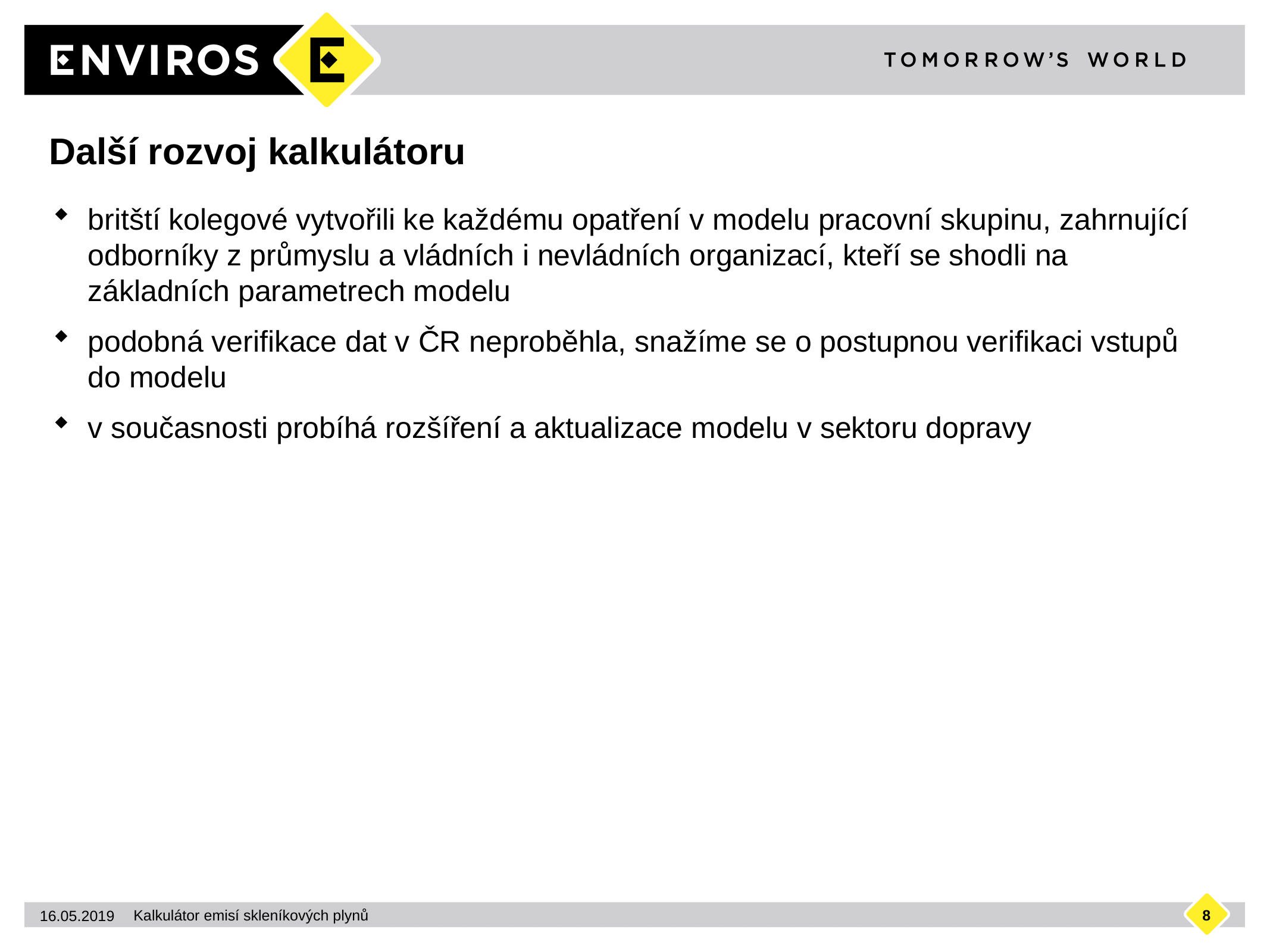

# Další rozvoj kalkulátoru
britští kolegové vytvořili ke každému opatření v modelu pracovní skupinu, zahrnující odborníky z průmyslu a vládních i nevládních organizací, kteří se shodli na základních parametrech modelu
podobná verifikace dat v ČR neproběhla, snažíme se o postupnou verifikaci vstupů do modelu
v současnosti probíhá rozšíření a aktualizace modelu v sektoru dopravy
8
16.05.2019
Kalkulátor emisí skleníkových plynů